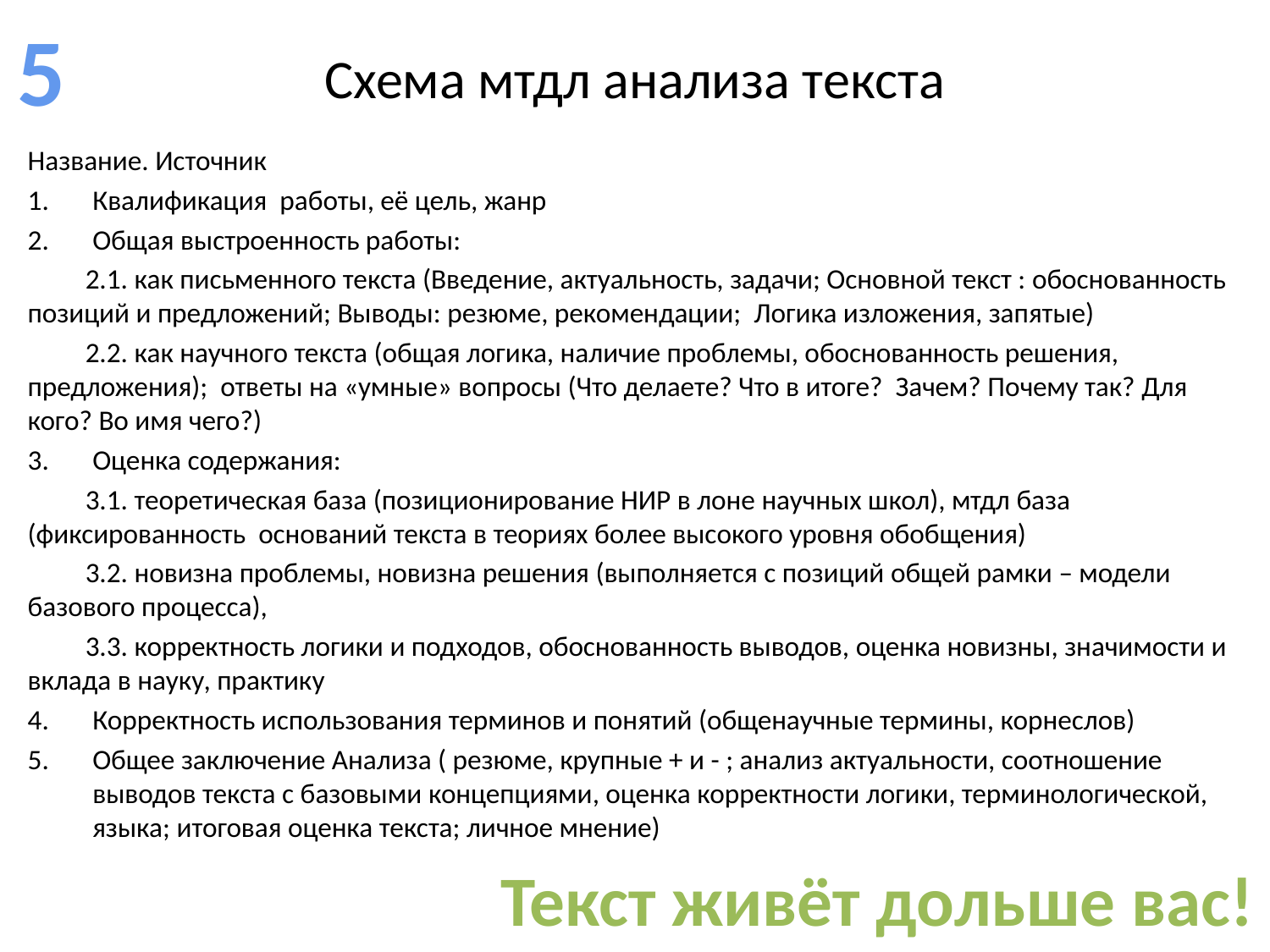

5
# Схема мтдл анализа текста
Название. Источник
Квалификация  работы, её цель, жанр
Общая выстроенность работы:
2.1. как письменного текста (Введение, актуальность, задачи; Основной текст : обоснованность позиций и предложений; Выводы: резюме, рекомендации;  Логика изложения, запятые)
2.2. как научного текста (общая логика, наличие проблемы, обоснованность решения, предложения);  ответы на «умные» вопросы (Что делаете? Что в итоге?  Зачем? Почему так? Для кого? Во имя чего?)
Оценка содержания:
3.1. теоретическая база (позиционирование НИР в лоне научных школ), мтдл база (фиксированность  оснований текста в теориях более высокого уровня обобщения)
3.2. новизна проблемы, новизна решения (выполняется с позиций общей рамки – модели базового процесса),
3.3. корректность логики и подходов, обоснованность выводов, оценка новизны, значимости и вклада в науку, практику
Корректность использования терминов и понятий (общенаучные термины, корнеслов)
Общее заключение Анализа ( резюме, крупные + и - ; анализ актуальности, соотношение выводов текста с базовыми концепциями, оценка корректности логики, терминологической,  языка; итоговая оценка текста; личное мнение)
Текст живёт дольше вас!